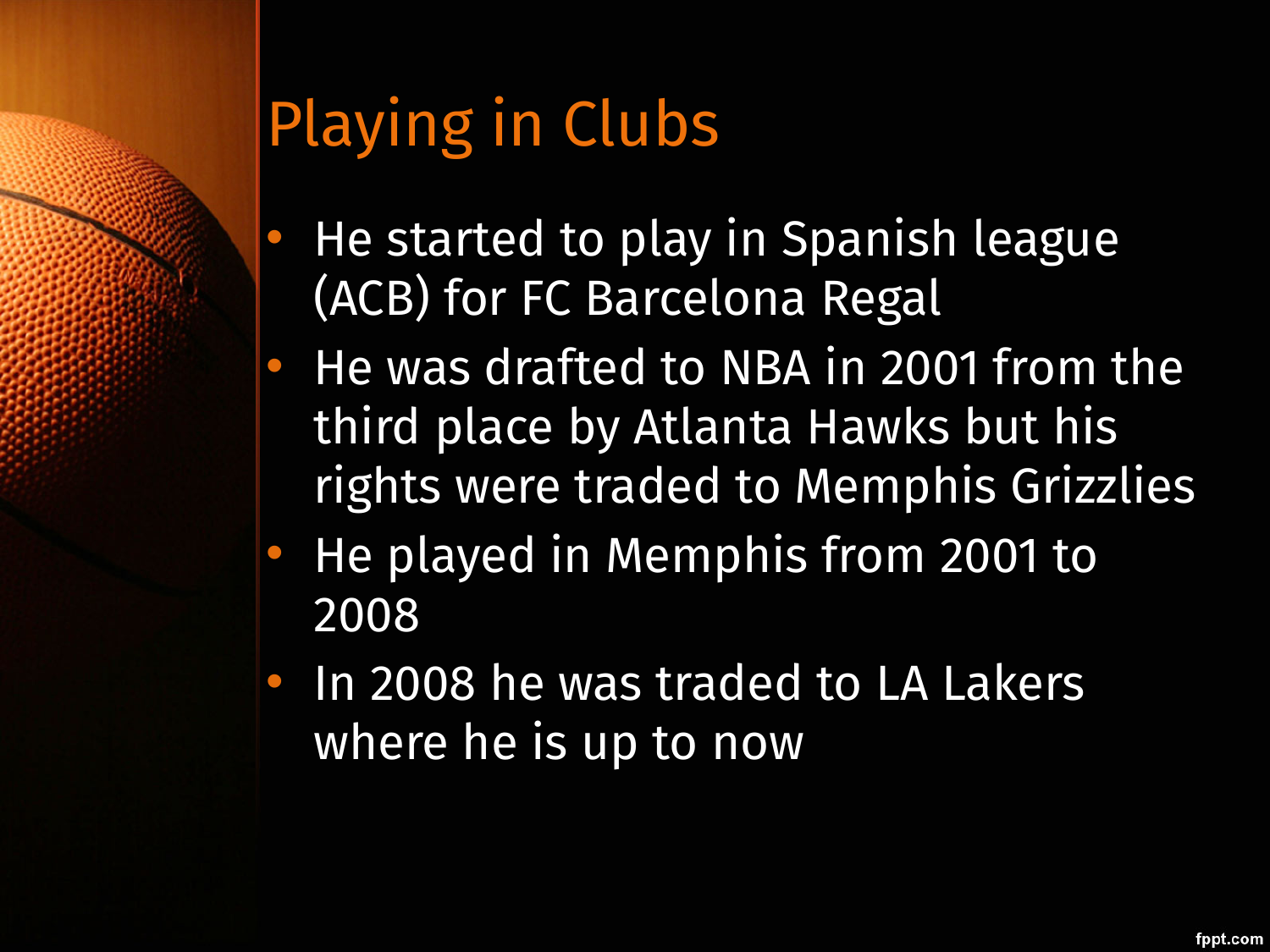

# Playing in Clubs
He started to play in Spanish league (ACB) for FC Barcelona Regal
He was drafted to NBA in 2001 from the third place by Atlanta Hawks but his rights were traded to Memphis Grizzlies
He played in Memphis from 2001 to 2008
In 2008 he was traded to LA Lakers where he is up to now